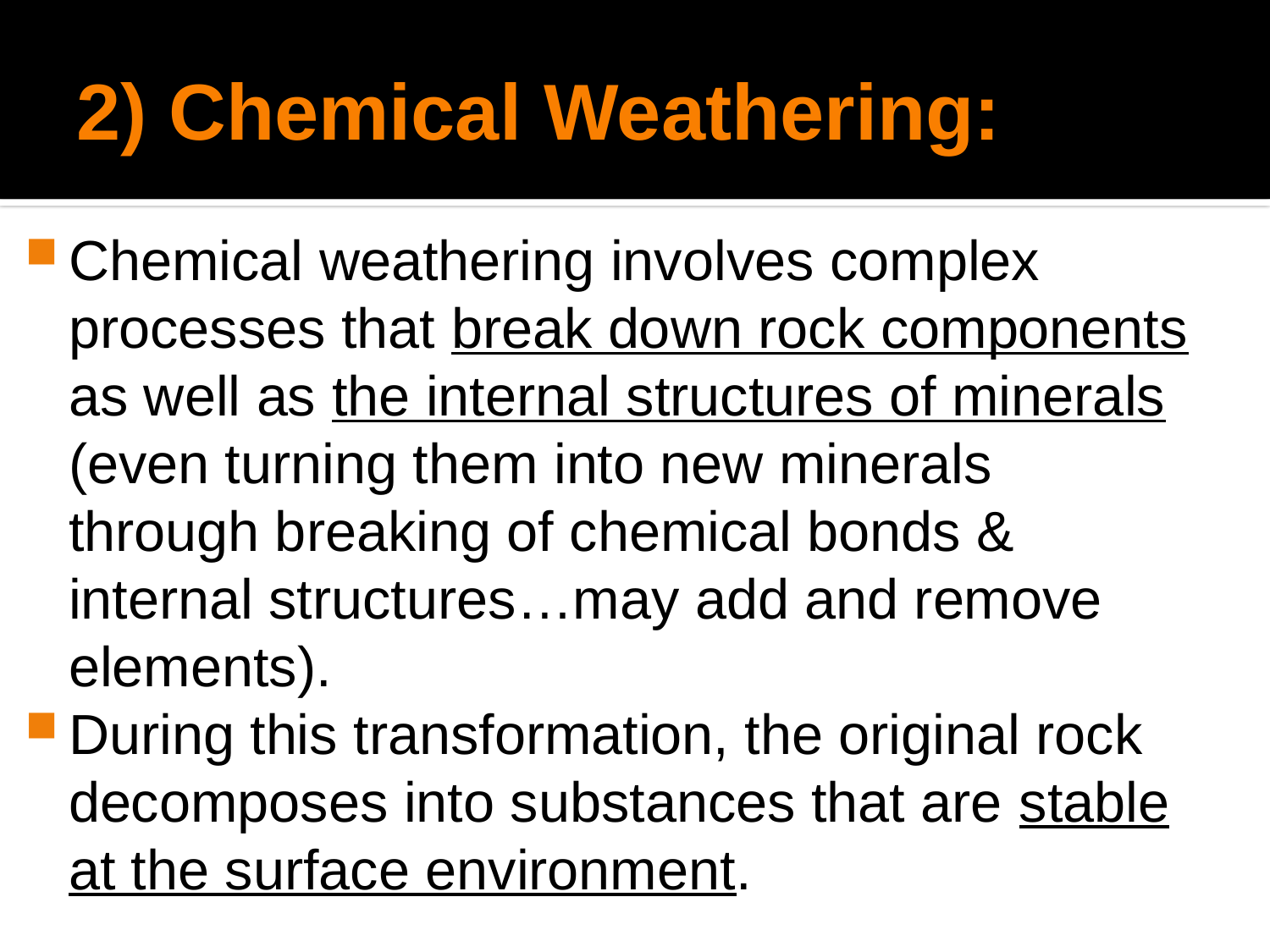

# 2) Chemical Weathering:
Chemical weathering involves complex processes that break down rock components as well as the internal structures of minerals (even turning them into new minerals through breaking of chemical bonds & internal structures…may add and remove elements).
During this transformation, the original rock decomposes into substances that are stable at the surface environment.